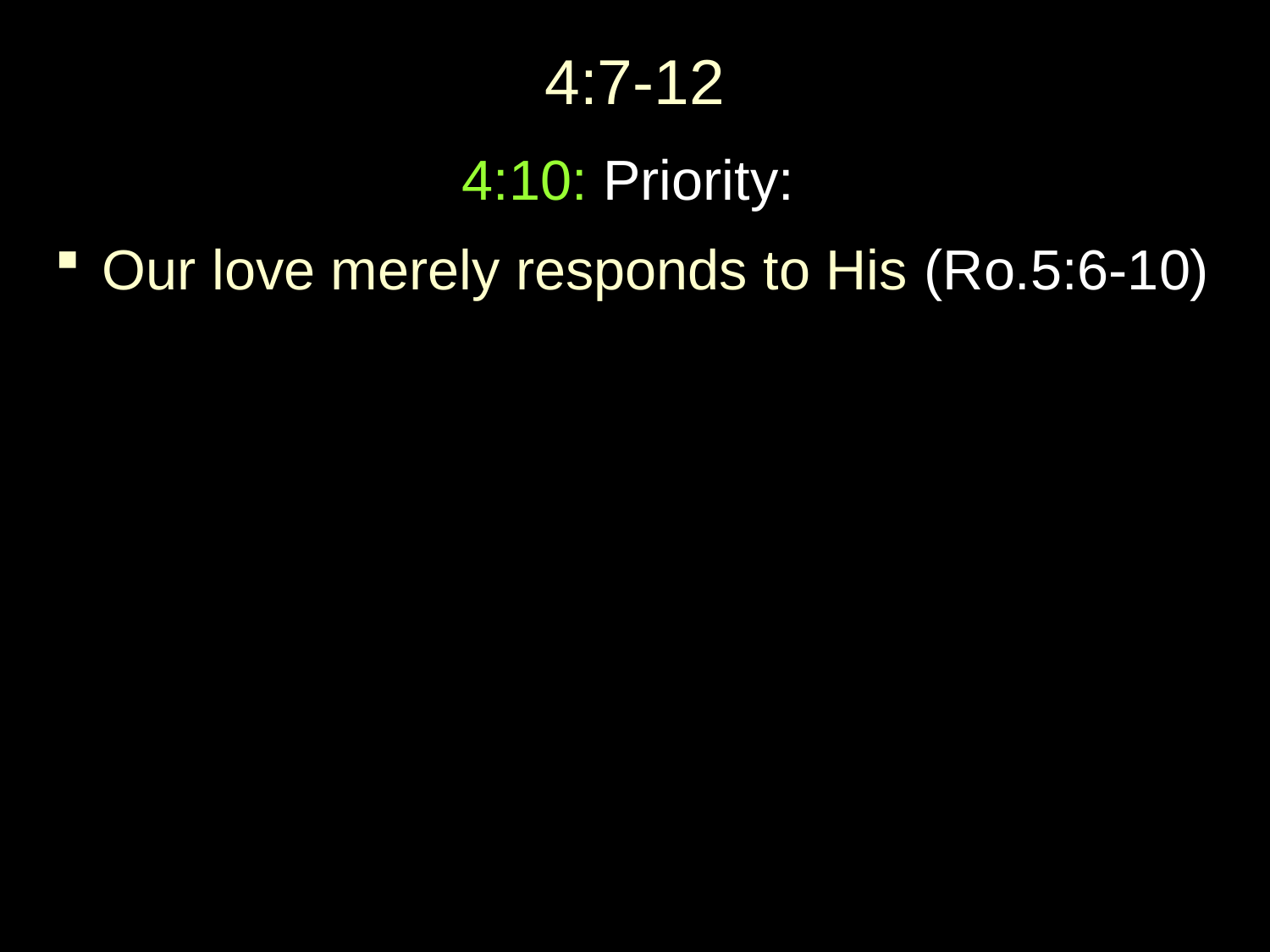

# 4:7-12
4:10: Priority:
Our love merely responds to His (Ro.5:6-10)